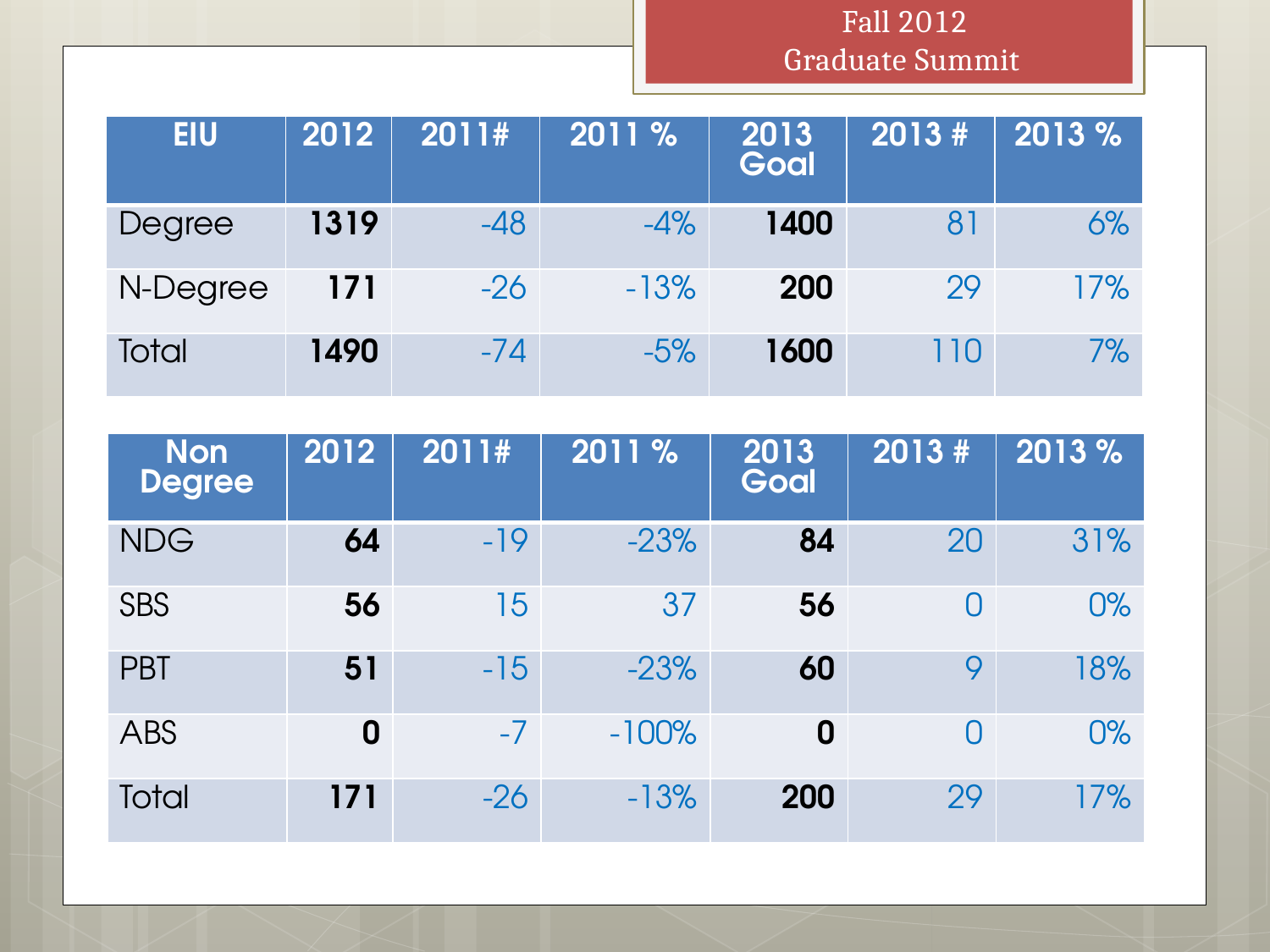

Fall 2012
Graduate Summit
| EIU | 2012 | 2011# | 2011 % | 2013 Goal | 2013 # | 2013 % |
| --- | --- | --- | --- | --- | --- | --- |
| Degree | 1319 | -48 | -4% | 1400 | 81 | 6% |
| N-Degree | 171 | -26 | -13% | 200 | 29 | 17% |
| Total | 1490 | -74 | -5% | 1600 | 110 | 7% |

| Non Degree | 2012 | 2011# | 2011 % | 2013 Goal | 2013 # | 2013 % |
| --- | --- | --- | --- | --- | --- | --- |
| NDG | 64 | -19 | -23% | 84 | 20 | 31% |
| SBS | 56 | 15 | 37 | 56 | 0 | 0% |
| PBT | 51 | -15 | -23% | 60 | 9 | 18% |
| ABS | 0 | -7 | -100% | 0 | 0 | 0% |
| Total | 171 | -26 | -13% | 200 | 29 | 17% |